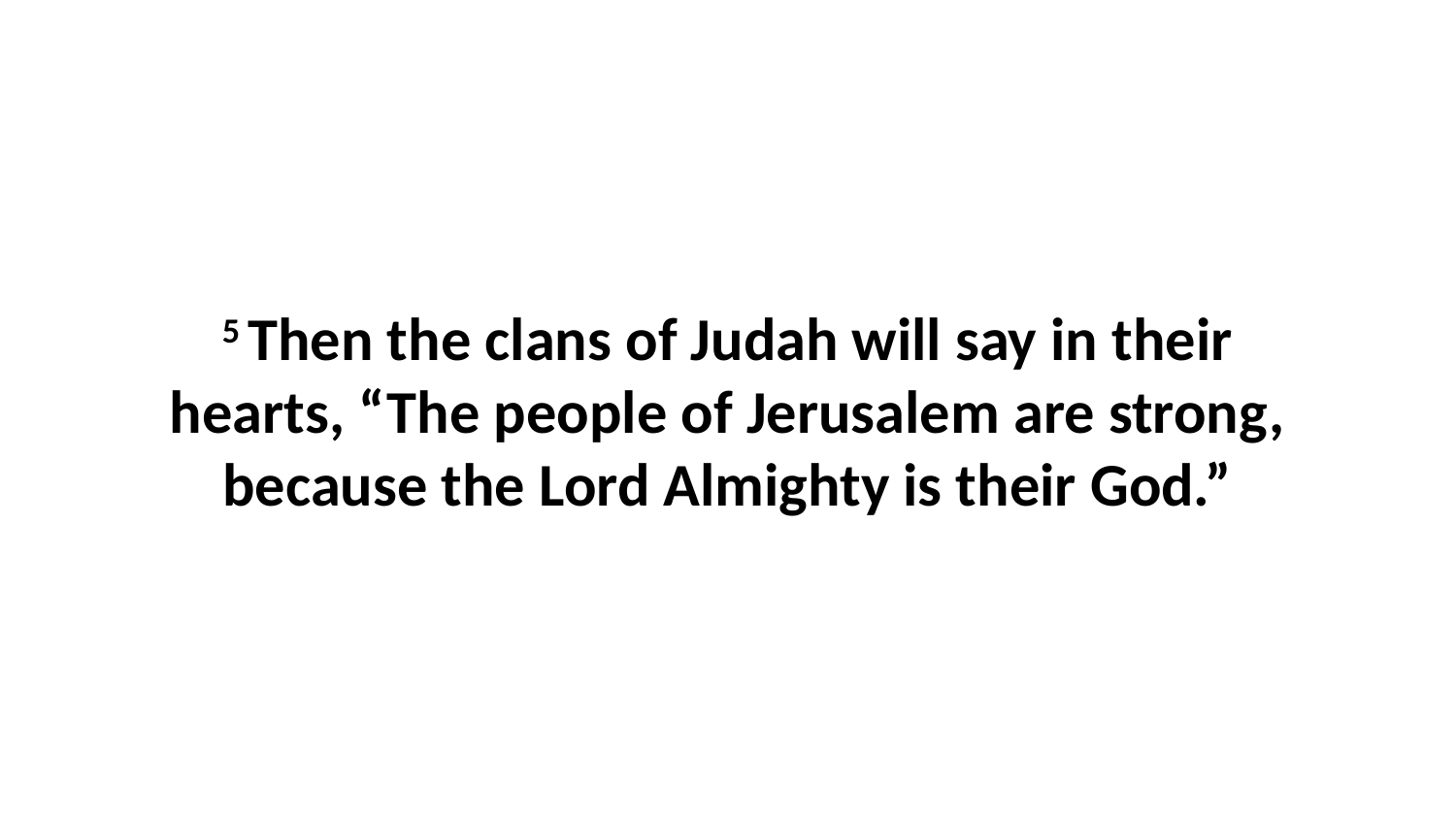

5 Then the clans of Judah will say in their hearts, “The people of Jerusalem are strong, because the Lord Almighty is their God.”